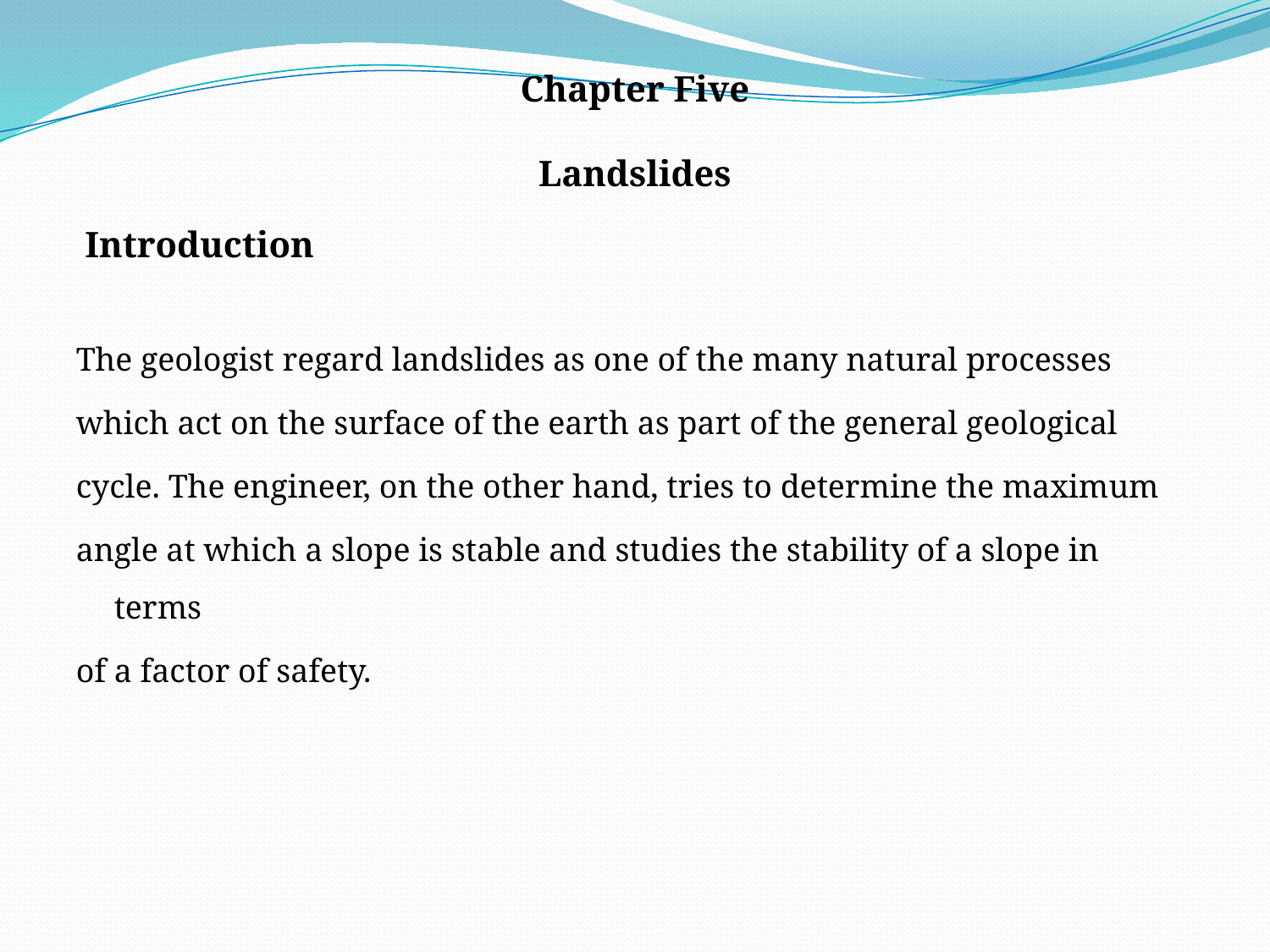

# Chapter Five Landslides
 Introduction

The geologist regard landslides as one of the many natural processes
which act on the surface of the earth as part of the general geological
cycle. The engineer, on the other hand, tries to determine the maximum
angle at which a slope is stable and studies the stability of a slope in terms
of a factor of safety.